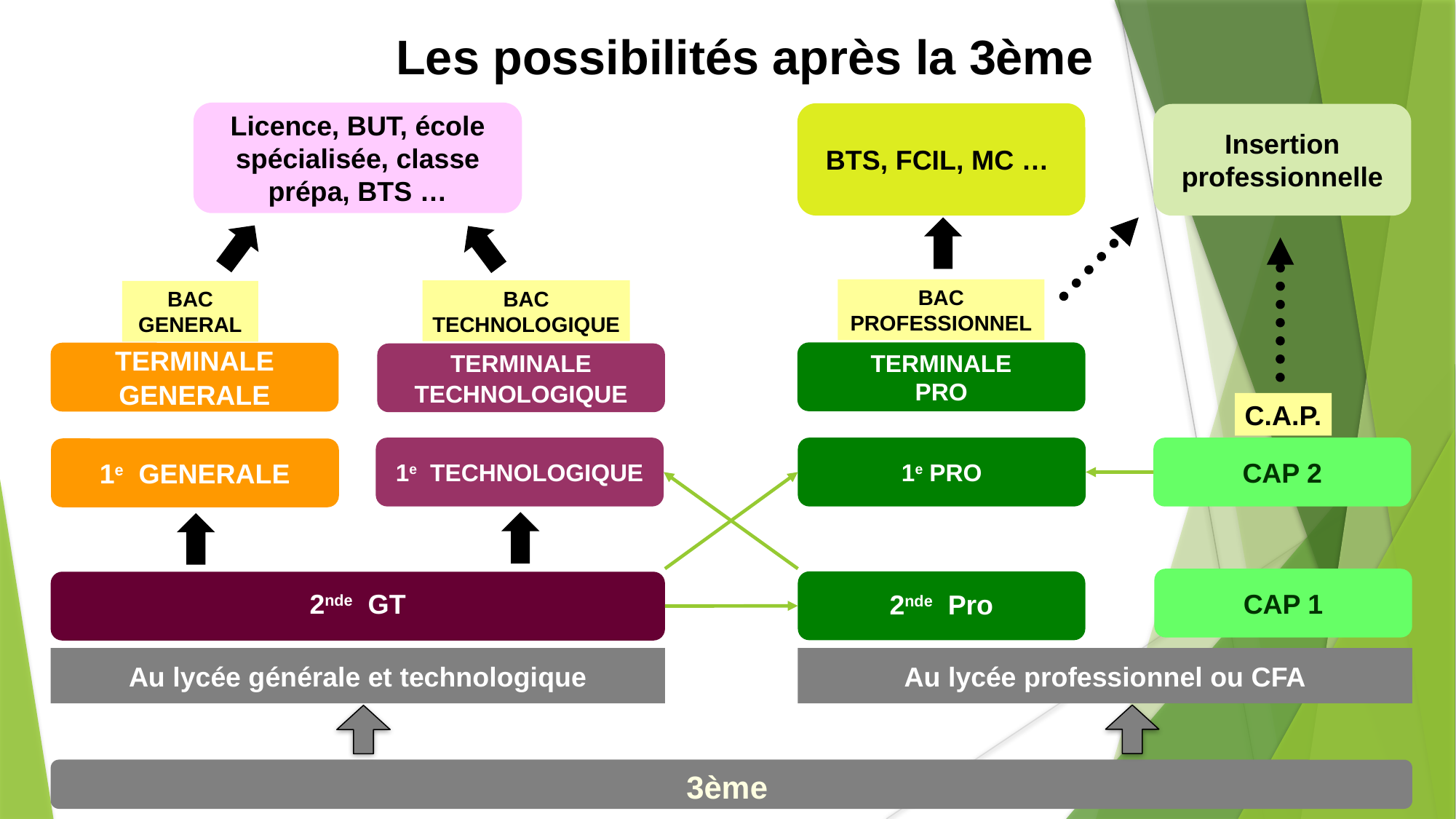

Les possibilités après la 3ème
Licence, BUT, école spécialisée, classe prépa, BTS …
BTS, FCIL, MC …
Insertion professionnelle

BAC
PROFESSIONNEL
BAC
TECHNOLOGIQUE
BAC
GENERAL
TERMINALE
GENERALE
1e  TECHNOLOGIQUE
1e  GENERALE

  2nde  GT
TERMINALE
TECHNOLOGIQUE
TERMINALE
PRO
C.A.P.
1e PRO
CAP 2
CAP 1
2nde  Pro
Au lycée générale et technologique
Au lycée professionnel ou CFA

3ème